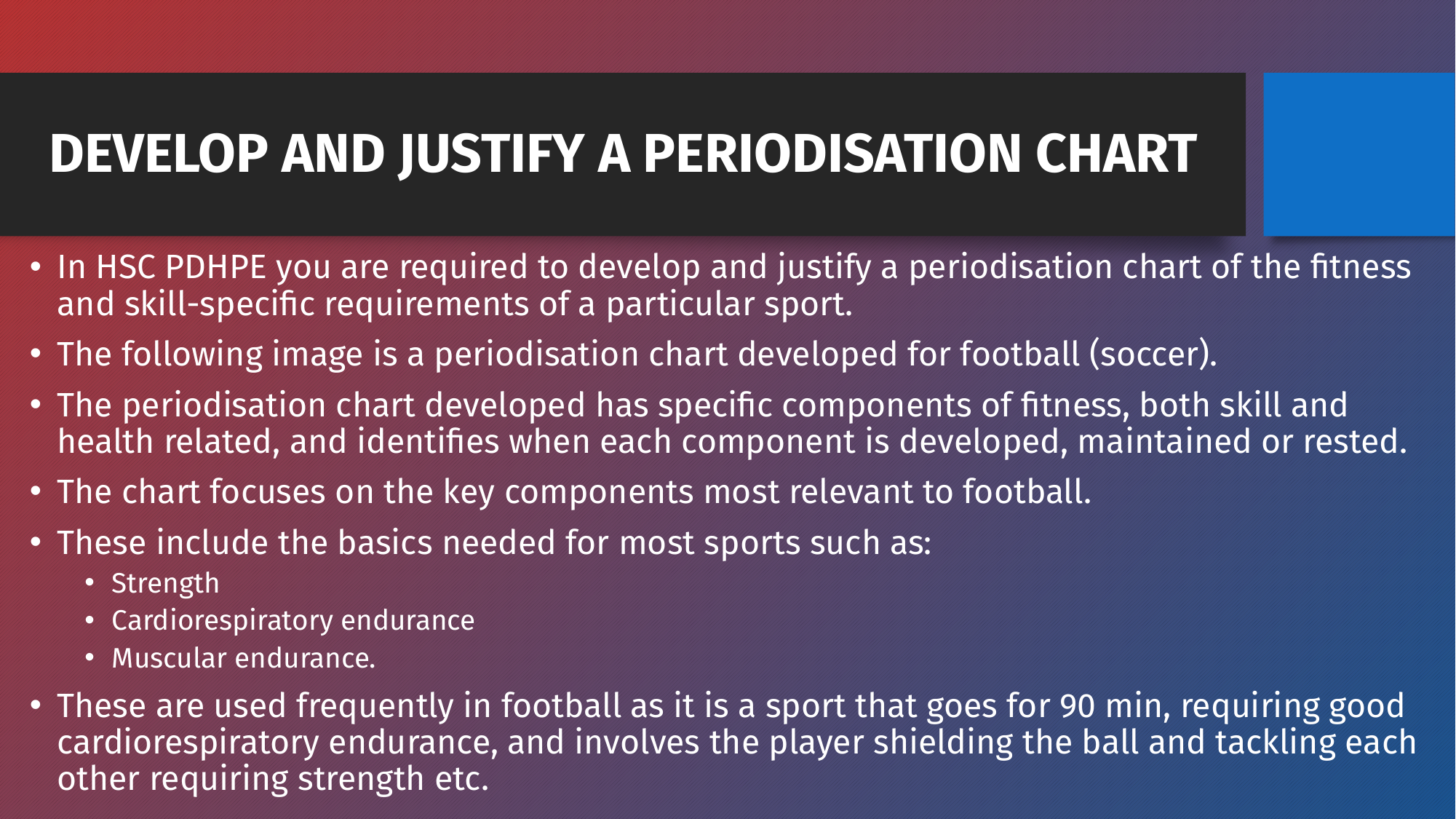

# DEVELOP AND JUSTIFY A PERIODISATION CHART
In HSC PDHPE you are required to develop and justify a periodisation chart of the fitness and skill-specific requirements of a particular sport.
The following image is a periodisation chart developed for football (soccer).
The periodisation chart developed has specific components of fitness, both skill and health related, and identifies when each component is developed, maintained or rested.
The chart focuses on the key components most relevant to football.
These include the basics needed for most sports such as:
Strength
Cardiorespiratory endurance
Muscular endurance.
These are used frequently in football as it is a sport that goes for 90 min, requiring good cardiorespiratory endurance, and involves the player shielding the ball and tackling each other requiring strength etc.